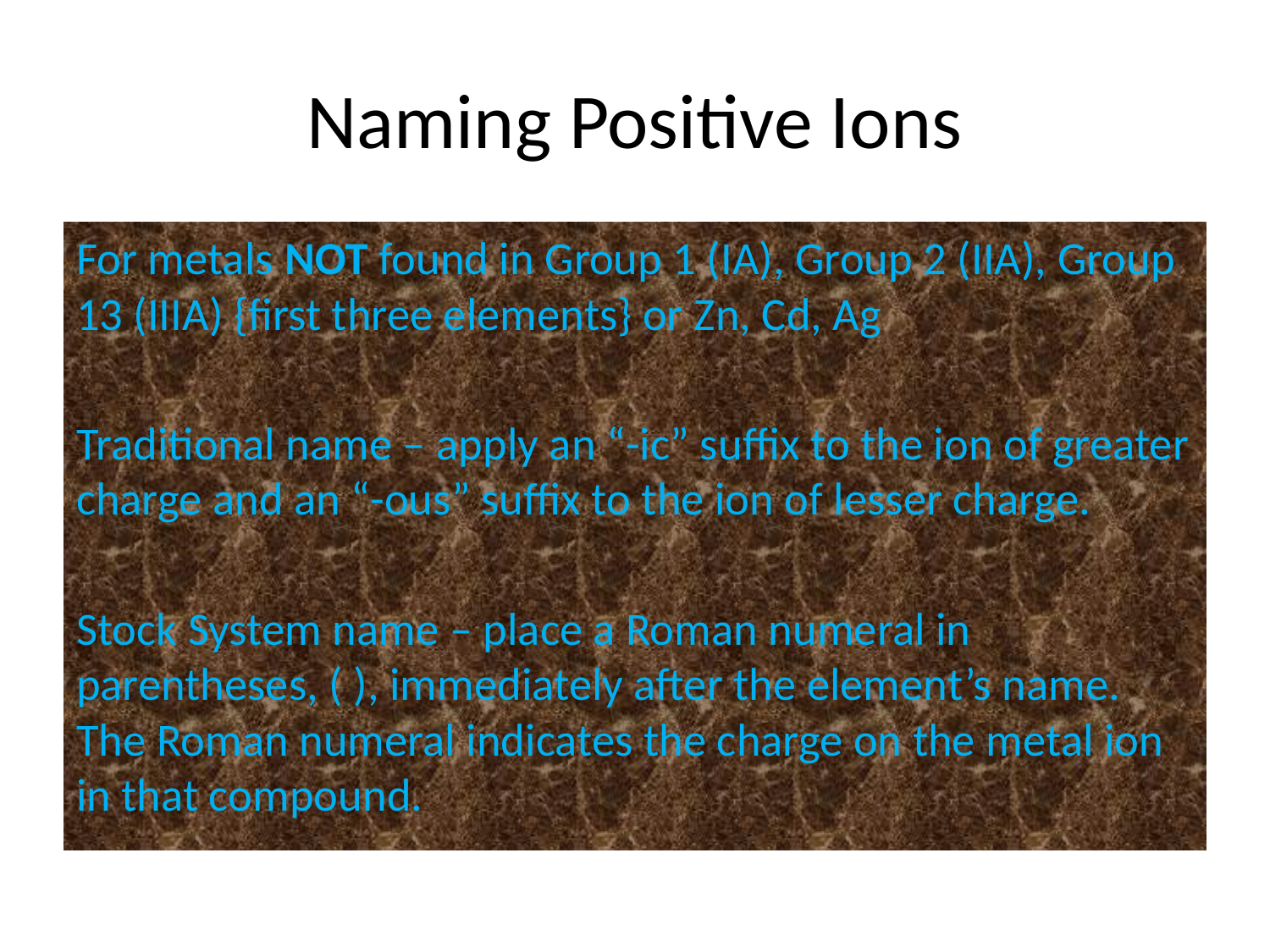

# Naming Positive Ions
For metals NOT found in Group 1 (IA), Group 2 (IIA), Group 13 (IIIA) {first three elements} or Zn, Cd, Ag

Traditional name – apply an “-ic” suffix to the ion of greater charge and an “-ous” suffix to the ion of lesser charge.

Stock System name – place a Roman numeral in parentheses, ( ), immediately after the element’s name. The Roman numeral indicates the charge on the metal ion in that compound.